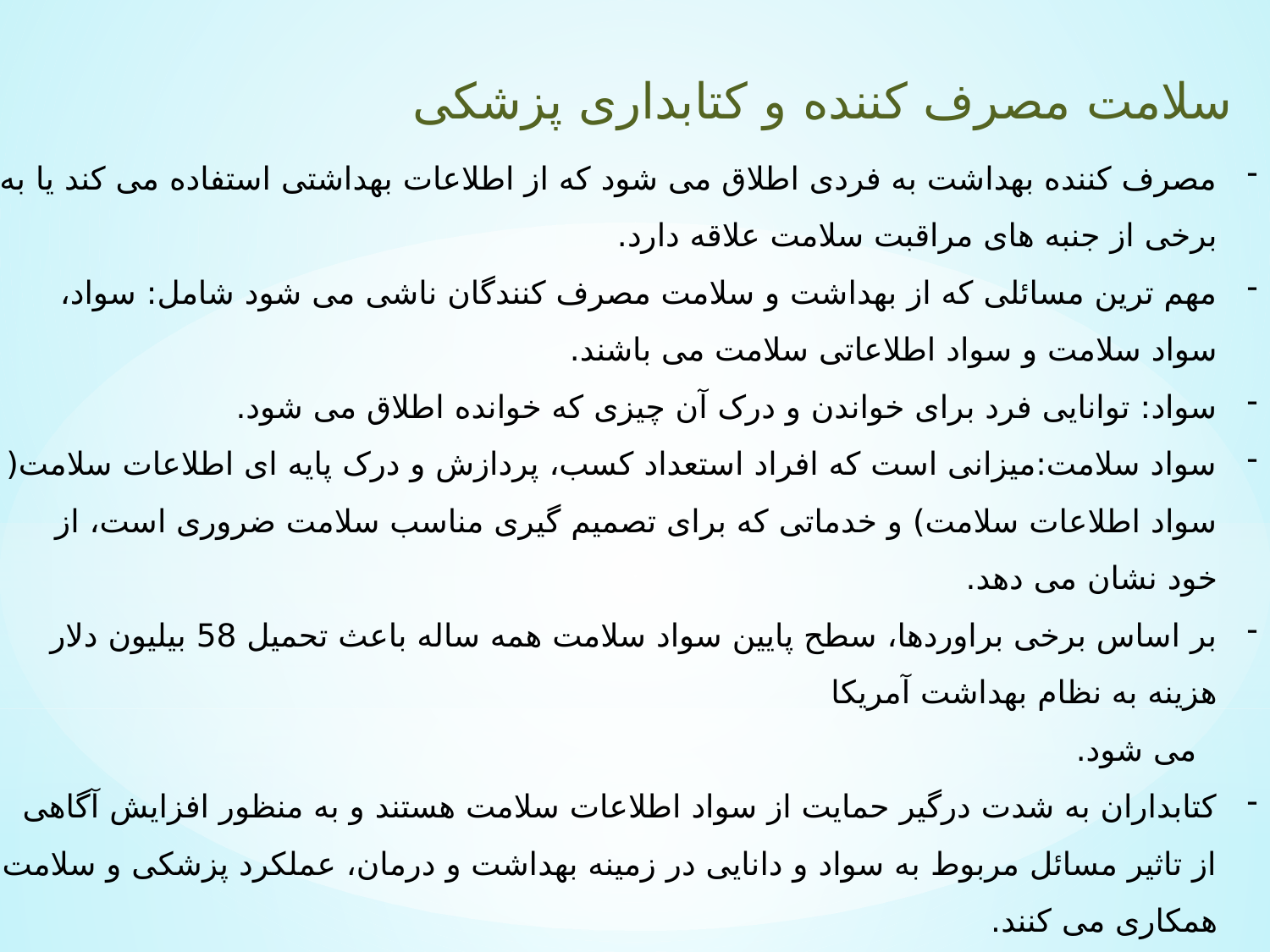

سلامت مصرف کننده و کتابداری پزشکی
مصرف کننده بهداشت به فردی اطلاق می شود که از اطلاعات بهداشتی استفاده می کند یا به برخی از جنبه های مراقبت سلامت علاقه دارد.
مهم ترین مسائلی که از بهداشت و سلامت مصرف کنندگان ناشی می شود شامل: سواد، سواد سلامت و سواد اطلاعاتی سلامت می باشند.
سواد: توانایی فرد برای خواندن و درک آن چیزی که خوانده اطلاق می شود.
سواد سلامت:میزانی است که افراد استعداد کسب، پردازش و درک پایه ای اطلاعات سلامت( سواد اطلاعات سلامت) و خدماتی که برای تصمیم گیری مناسب سلامت ضروری است، از خود نشان می دهد.
بر اساس برخی براوردها، سطح پایین سواد سلامت همه ساله باعث تحمیل 58 بیلیون دلار هزینه به نظام بهداشت آمریکا
      می شود.
کتابداران به شدت درگیر حمایت از سواد اطلاعات سلامت هستند و به منظور افزایش آگاهی از تاثیر مسائل مربوط به سواد و دانایی در زمینه بهداشت و درمان، عملکرد پزشکی و سلامت همکاری می کنند.
کتابداران با شرکای چند نهادی و چند رشته ای از جمله سازمان بهداشت عمومی، بیمارستان ها و سیستم بیمارستان برای توزیع اطلاعات آموزشی و اطلاع رسانی شراکت می کنند.